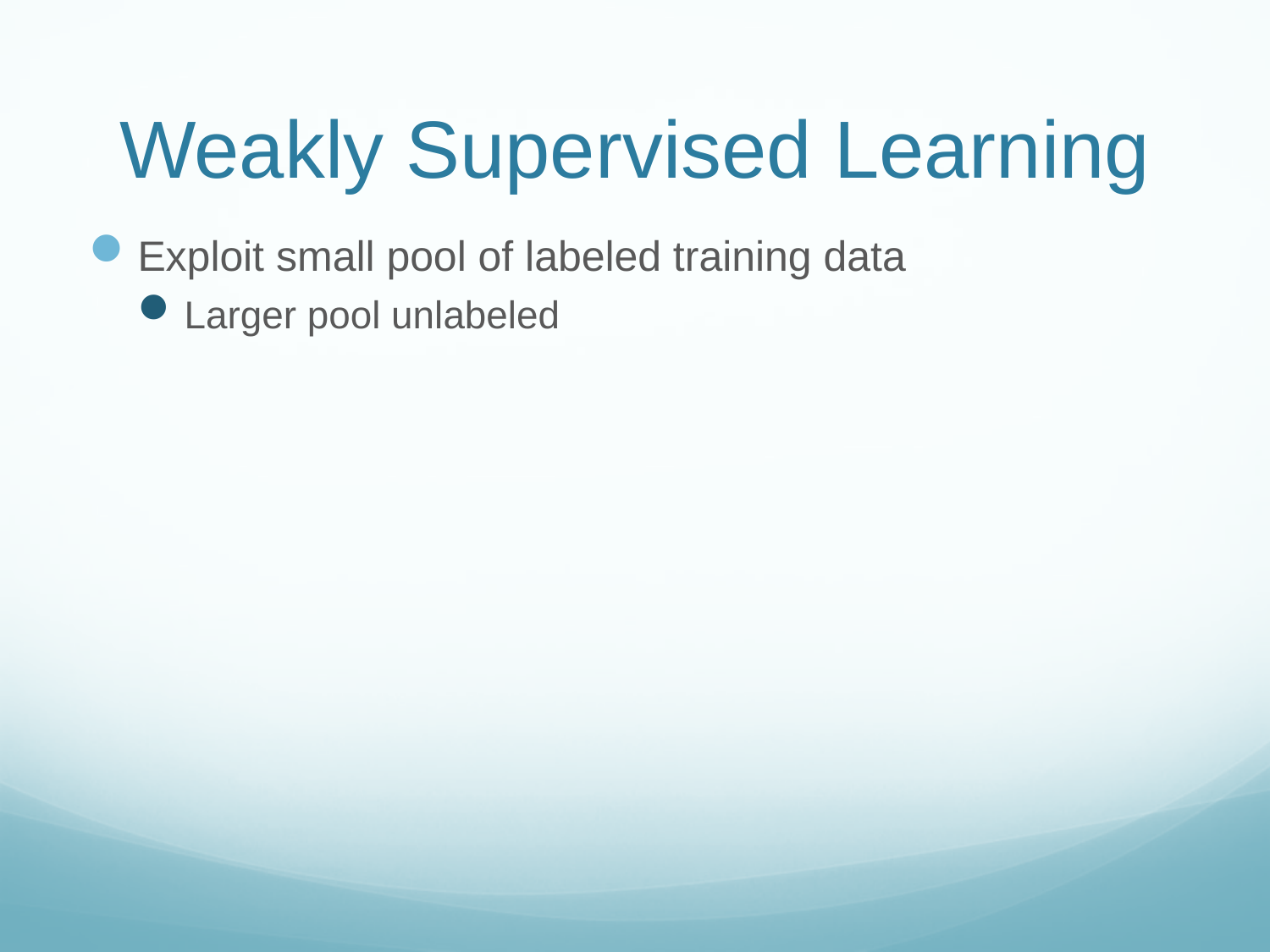

# Weakly Supervised Learning
Exploit small pool of labeled training data
Larger pool unlabeled